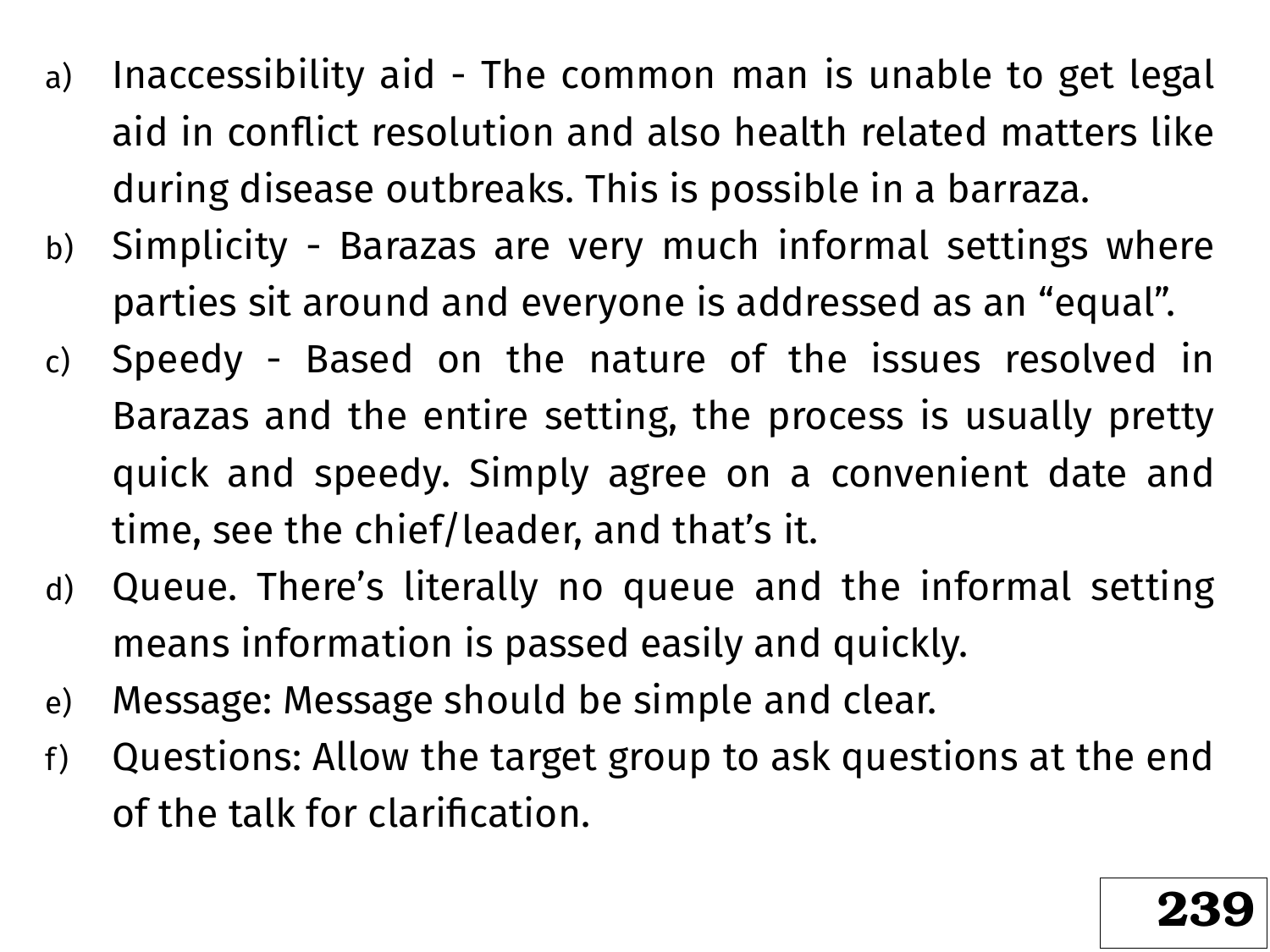

Inaccessibility aid - The common man is unable to get legal aid in conflict resolution and also health related matters like during disease outbreaks. This is possible in a barraza.
Simplicity - Barazas are very much informal settings where parties sit around and everyone is addressed as an “equal”.
Speedy - Based on the nature of the issues resolved in Barazas and the entire setting, the process is usually pretty quick and speedy. Simply agree on a convenient date and time, see the chief/leader, and that’s it.
Queue. There’s literally no queue and the informal setting means information is passed easily and quickly.
Message: Message should be simple and clear.
Questions: Allow the target group to ask questions at the end of the talk for clarification.

239